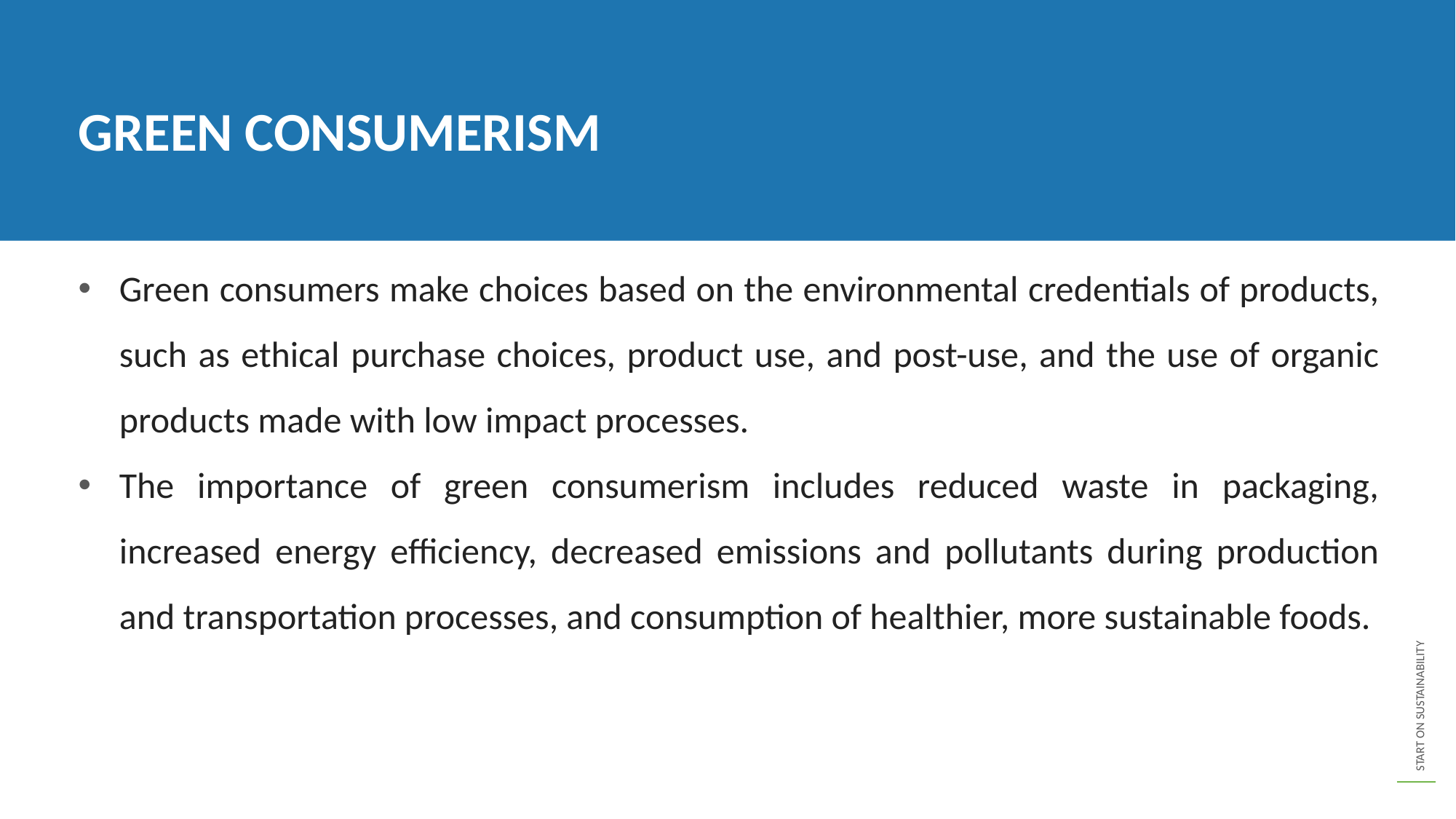

GREEN CONSUMERISM
Green consumers make choices based on the environmental credentials of products, such as ethical purchase choices, product use, and post-use, and the use of organic products made with low impact processes.
The importance of green consumerism includes reduced waste in packaging, increased energy efficiency, decreased emissions and pollutants during production and transportation processes, and consumption of healthier, more sustainable foods.